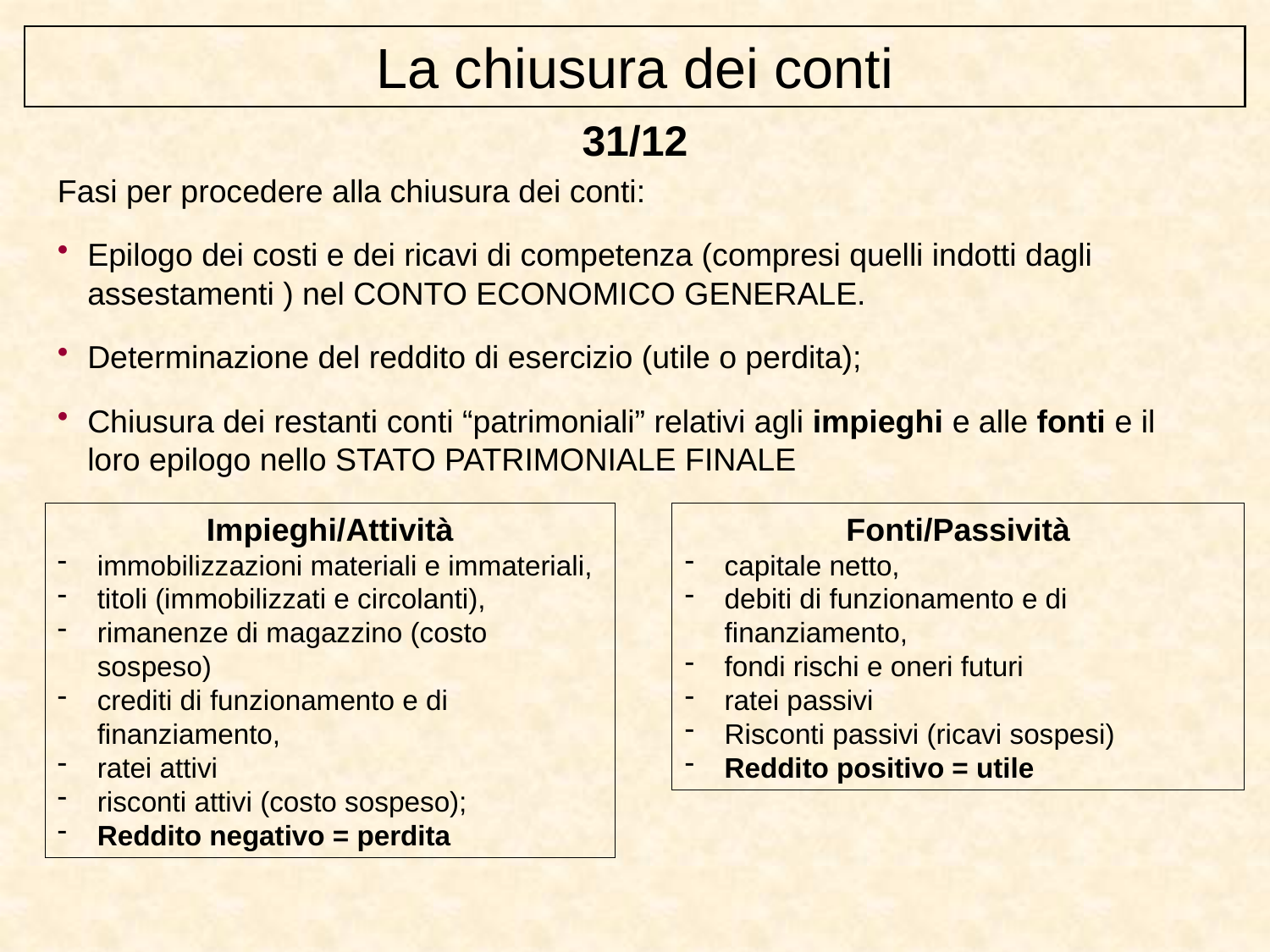

La chiusura dei conti
31/12
Fasi per procedere alla chiusura dei conti:

Epilogo dei costi e dei ricavi di competenza (compresi quelli indotti dagli assestamenti ) nel CONTO ECONOMICO GENERALE.

Determinazione del reddito di esercizio (utile o perdita);

Chiusura dei restanti conti “patrimoniali” relativi agli impieghi e alle fonti e il loro epilogo nello STATO PATRIMONIALE FINALE

Impieghi/Attività
immobilizzazioni materiali e immateriali,
titoli (immobilizzati e circolanti),
rimanenze di magazzino (costo sospeso)
crediti di funzionamento e di finanziamento,
ratei attivi
risconti attivi (costo sospeso);
Reddito negativo = perdita
Fonti/Passività
capitale netto,
debiti di funzionamento e di finanziamento,
fondi rischi e oneri futuri
ratei passivi
Risconti passivi (ricavi sospesi)
Reddito positivo = utile